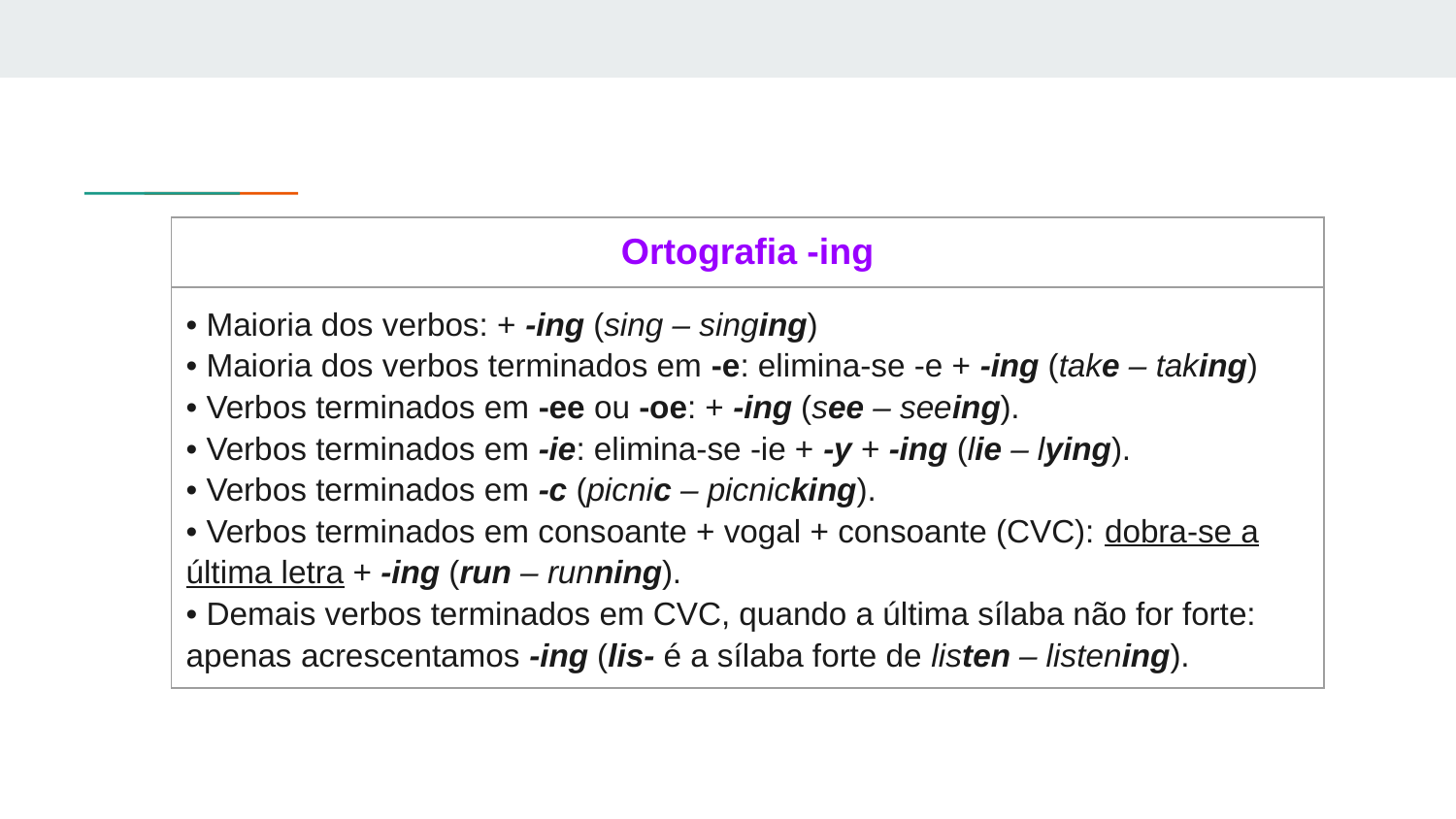

| Ortografia -ing |
| --- |
| • Maioria dos verbos: + -ing (sing – singing) • Maioria dos verbos terminados em -e: elimina-se -e + -ing (take – taking) • Verbos terminados em -ee ou -oe: + -ing (see – seeing). • Verbos terminados em -ie: elimina-se -ie + -y + -ing (lie – lying). • Verbos terminados em -c (picnic – picnicking). • Verbos terminados em consoante + vogal + consoante (CVC): dobra-se a última letra + -ing (run – running). • Demais verbos terminados em CVC, quando a última sílaba não for forte: apenas acrescentamos -ing (lis- é a sílaba forte de listen – listening). |